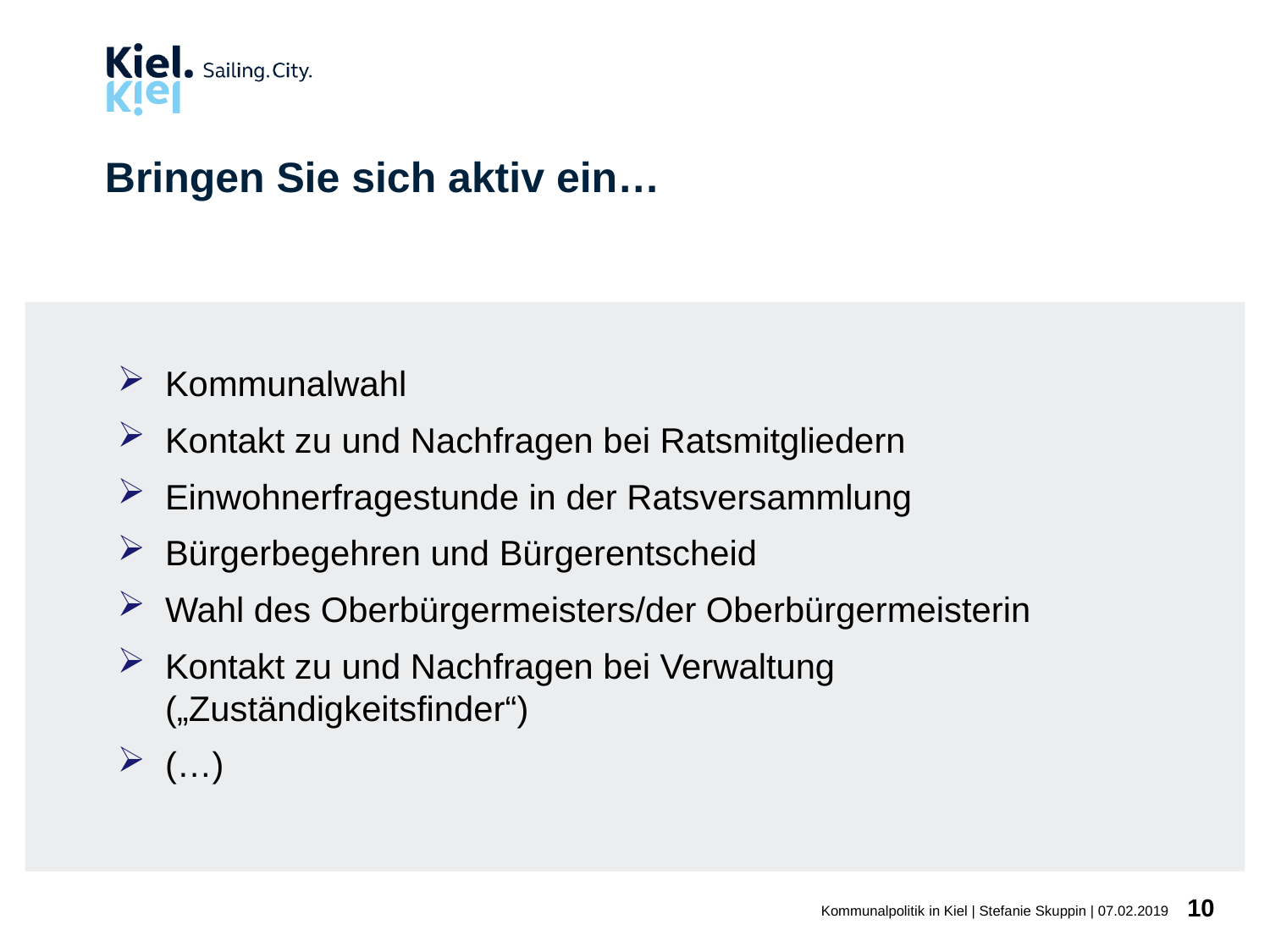

# Bringen Sie sich aktiv ein…
Kommunalwahl
Kontakt zu und Nachfragen bei Ratsmitgliedern
Einwohnerfragestunde in der Ratsversammlung
Bürgerbegehren und Bürgerentscheid
Wahl des Oberbürgermeisters/der Oberbürgermeisterin
Kontakt zu und Nachfragen bei Verwaltung („Zuständigkeitsfinder“)
(…)

10
Kommunalpolitik in Kiel | Stefanie Skuppin | 07.02.2019